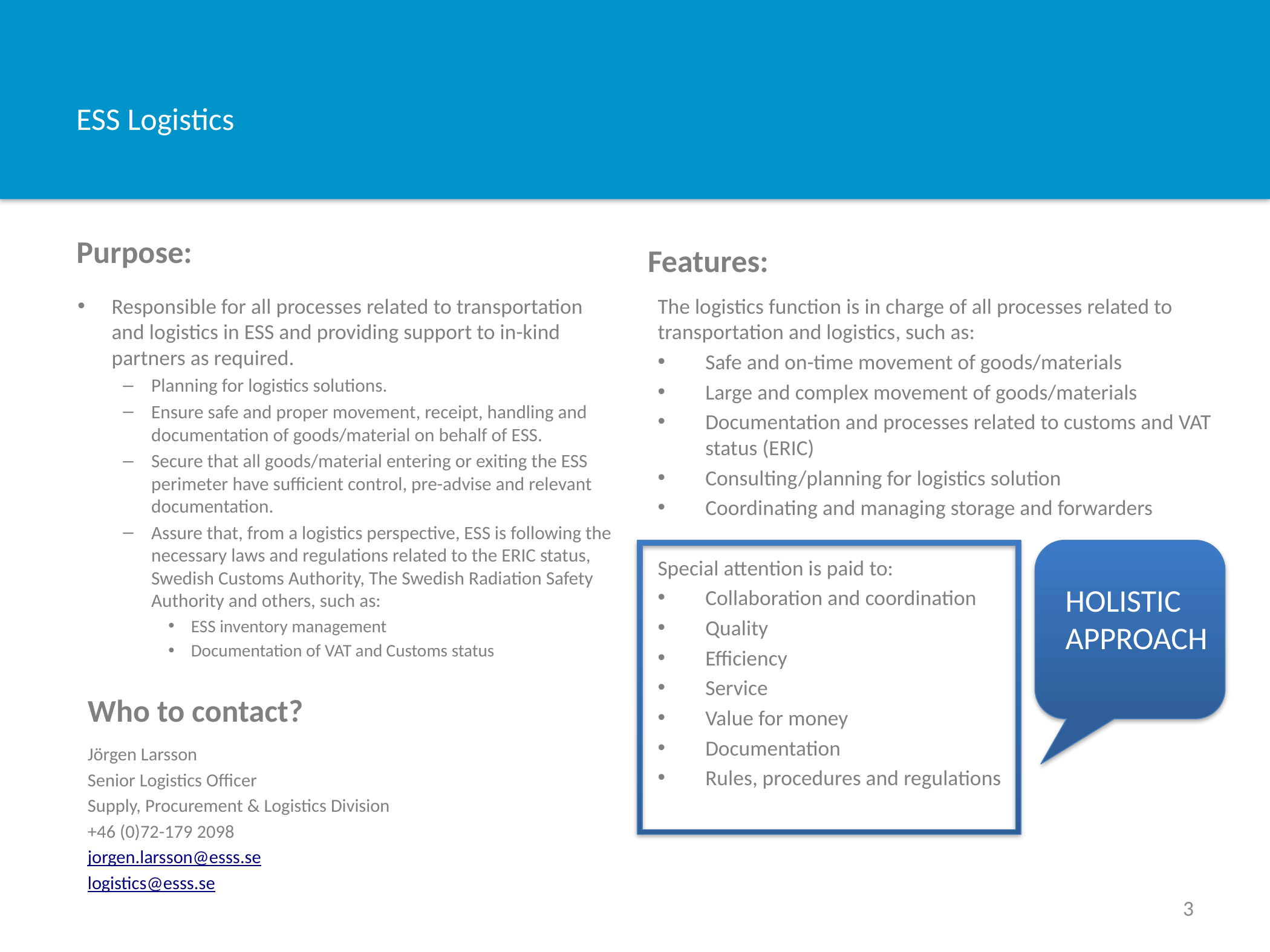

# ESS Logistics
Purpose:
Features:
Responsible for all processes related to transportation and logistics in ESS and providing support to in-kind partners as required.
Planning for logistics solutions.
Ensure safe and proper movement, receipt, handling and documentation of goods/material on behalf of ESS.
Secure that all goods/material entering or exiting the ESS perimeter have sufficient control, pre-advise and relevant documentation.
Assure that, from a logistics perspective, ESS is following the necessary laws and regulations related to the ERIC status, Swedish Customs Authority, The Swedish Radiation Safety Authority and others, such as:
ESS inventory management
Documentation of VAT and Customs status

The logistics function is in charge of all processes related to transportation and logistics, such as:
Safe and on-time movement of goods/materials
Large and complex movement of goods/materials
Documentation and processes related to customs and VAT status (ERIC)
Consulting/planning for logistics solution
Coordinating and managing storage and forwarders

Special attention is paid to:
Collaboration and coordination
Quality
Efficiency
Service
Value for money
Documentation
Rules, procedures and regulations

HOLISTIC
APPROACH
Who to contact?
Jörgen Larsson
Senior Logistics Officer
Supply, Procurement & Logistics Division
+46 (0)72-179 2098
jorgen.larsson@esss.se
logistics@esss.se

3